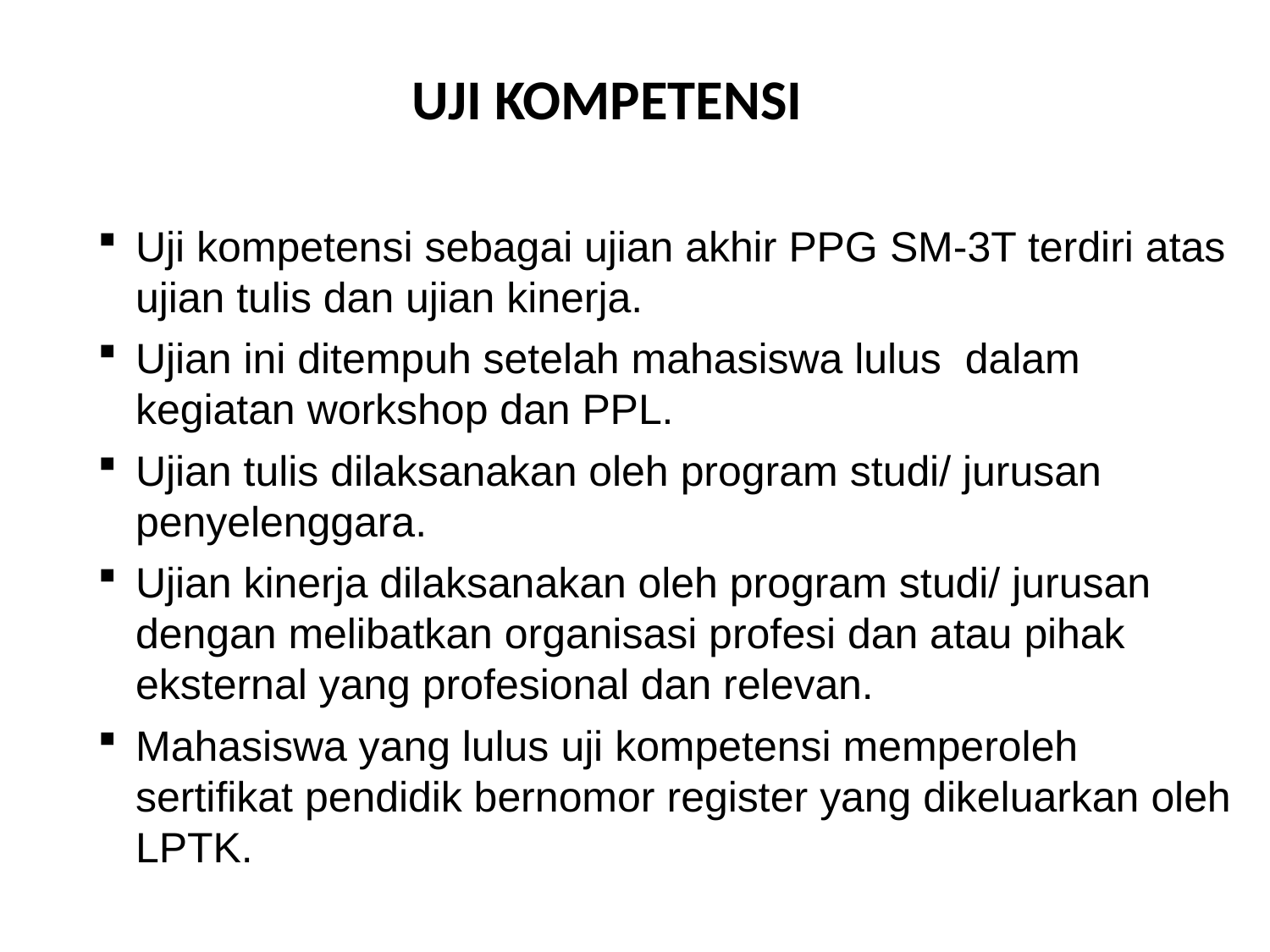

UJI KOMPETENSI
Uji kompetensi sebagai ujian akhir PPG SM-3T terdiri atas ujian tulis dan ujian kinerja.
Ujian ini ditempuh setelah mahasiswa lulus  dalam kegiatan workshop dan PPL.
Ujian tulis dilaksanakan oleh program studi/ jurusan penyelenggara.
Ujian kinerja dilaksanakan oleh program studi/ jurusan dengan melibatkan organisasi profesi dan atau pihak eksternal yang profesional dan relevan.
Mahasiswa yang lulus uji kompetensi memperoleh sertifikat pendidik bernomor register yang dikeluarkan oleh LPTK.